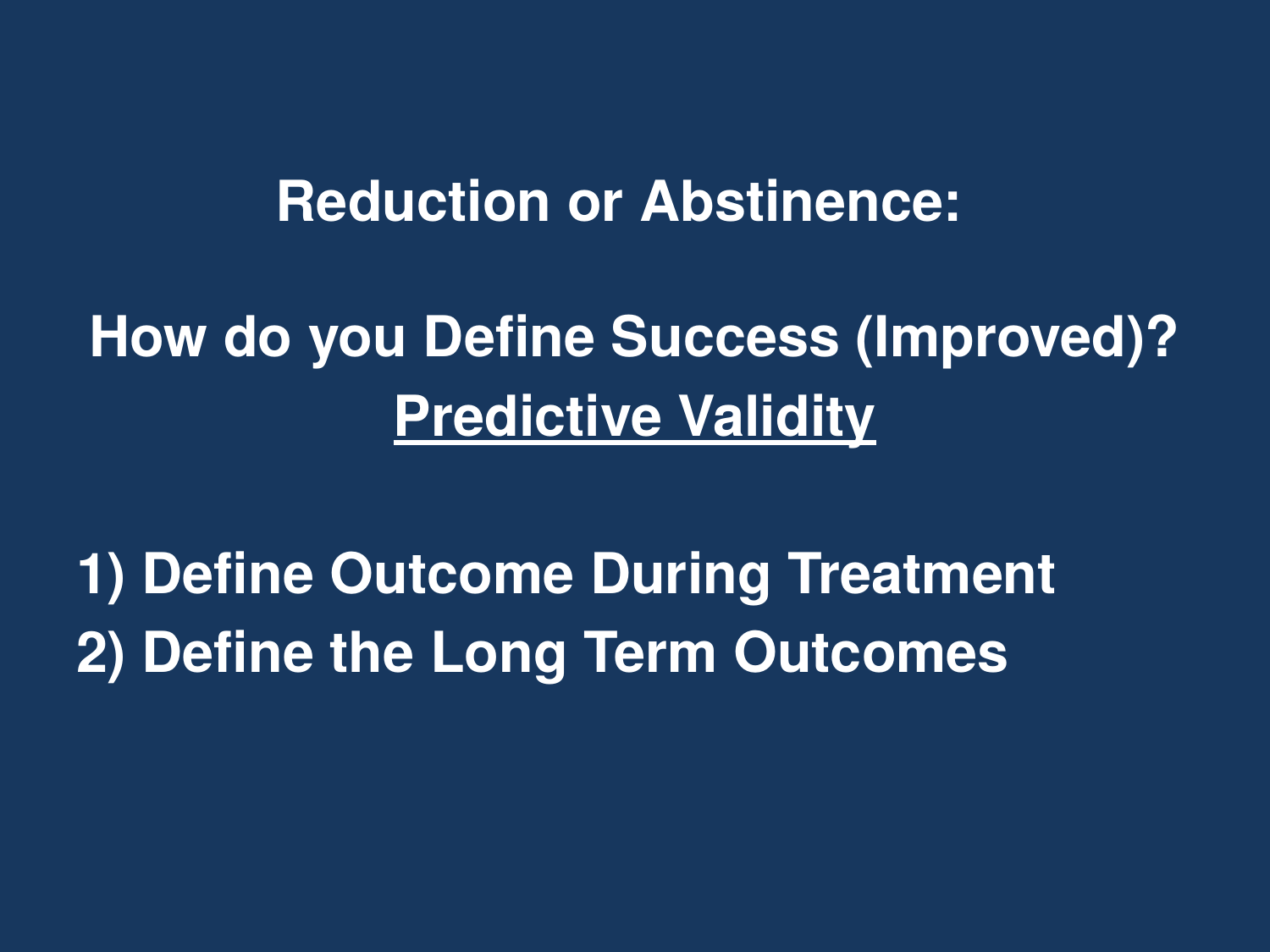

Reduction or Abstinence:
How do you Define Success (Improved)?
Predictive Validity

1) Define Outcome During Treatment
2) Define the Long Term Outcomes